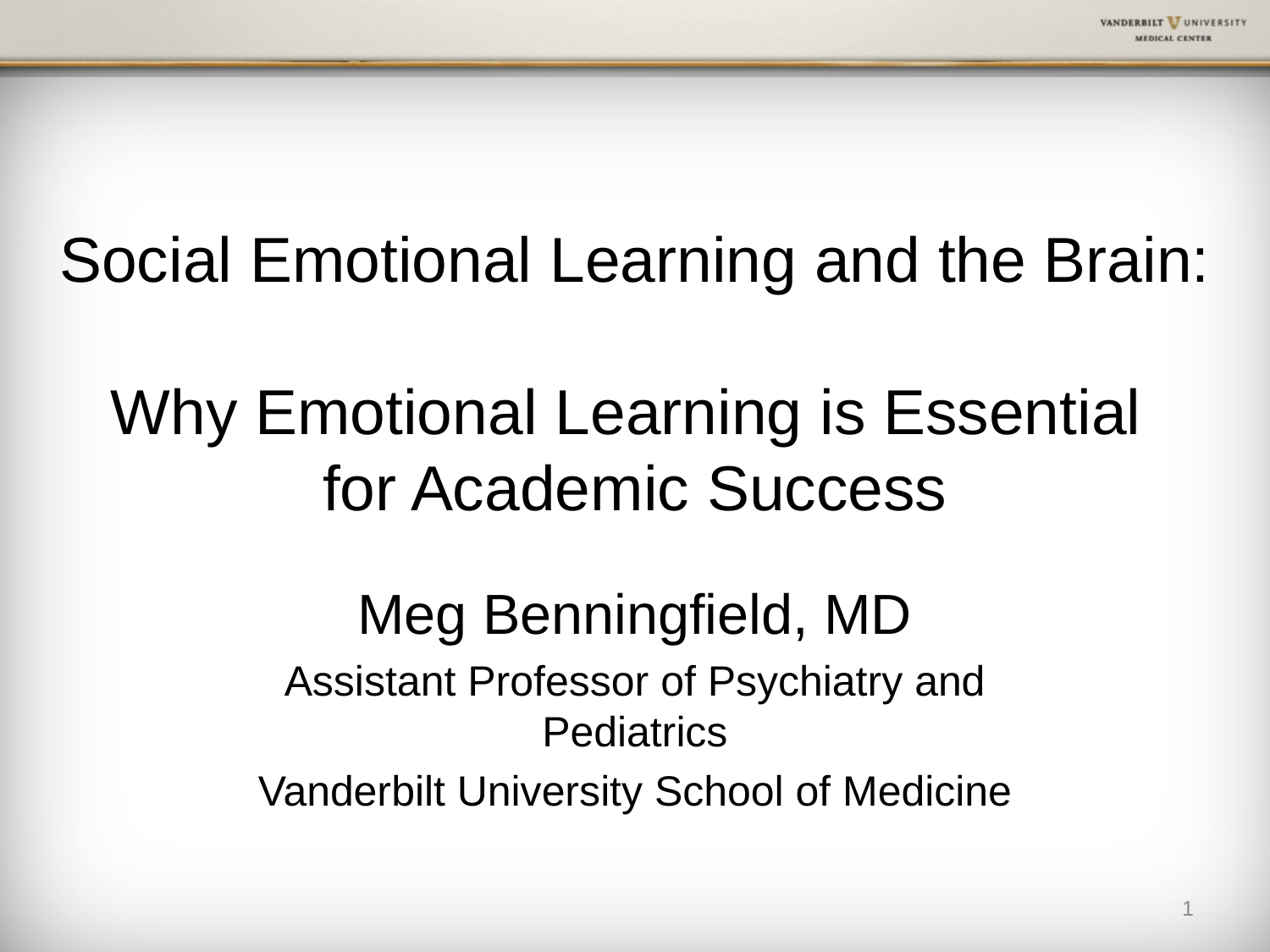

# Social Emotional Learning and the Brain: Why Emotional Learning is Essential for Academic Success
Meg Benningfield, MD
Assistant Professor of Psychiatry and Pediatrics
Vanderbilt University School of Medicine
1